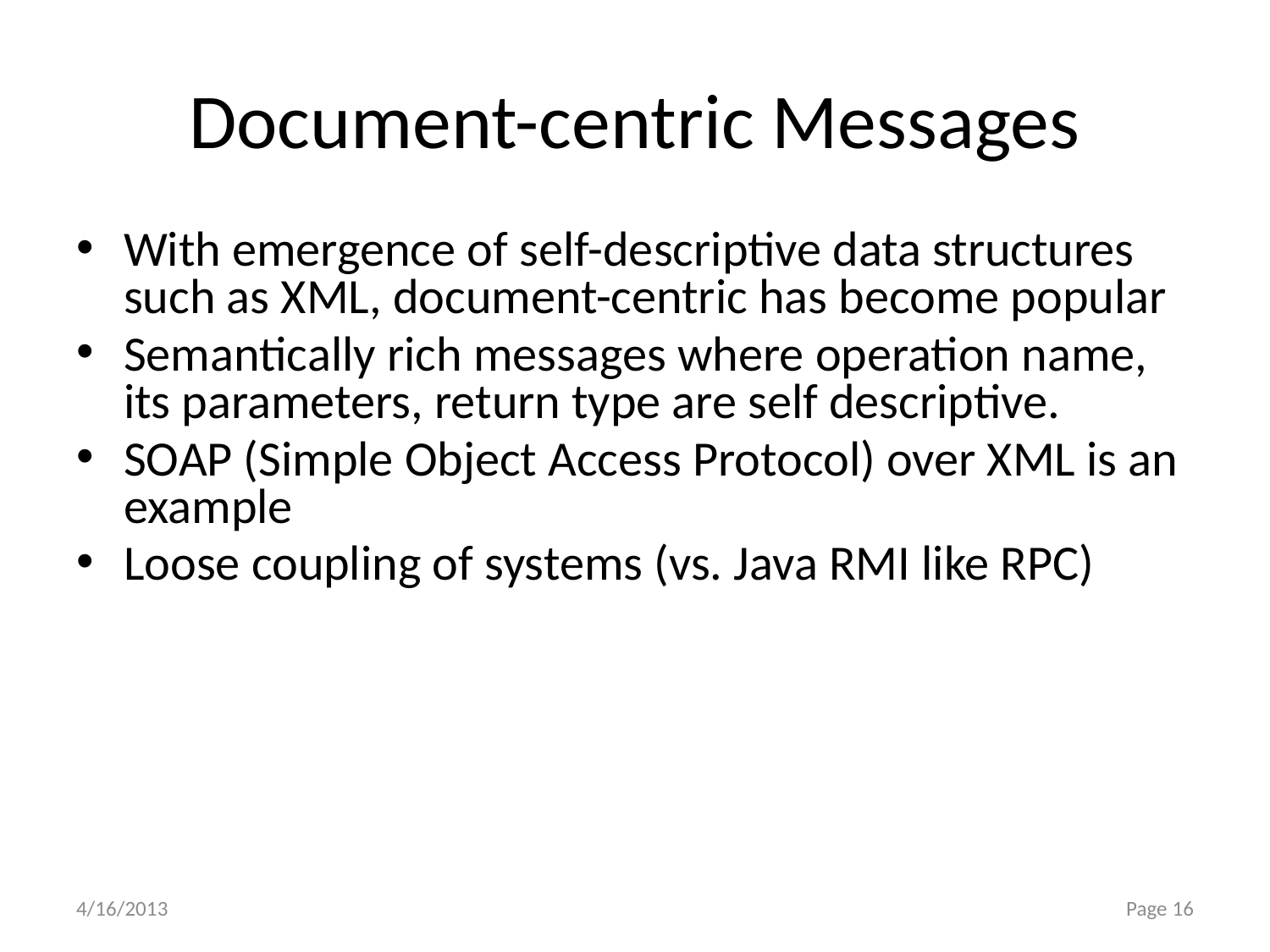

# Document-centric Messages
With emergence of self-descriptive data structures such as XML, document-centric has become popular
Semantically rich messages where operation name, its parameters, return type are self descriptive.
SOAP (Simple Object Access Protocol) over XML is an example
Loose coupling of systems (vs. Java RMI like RPC)
4/16/2013
Page 16